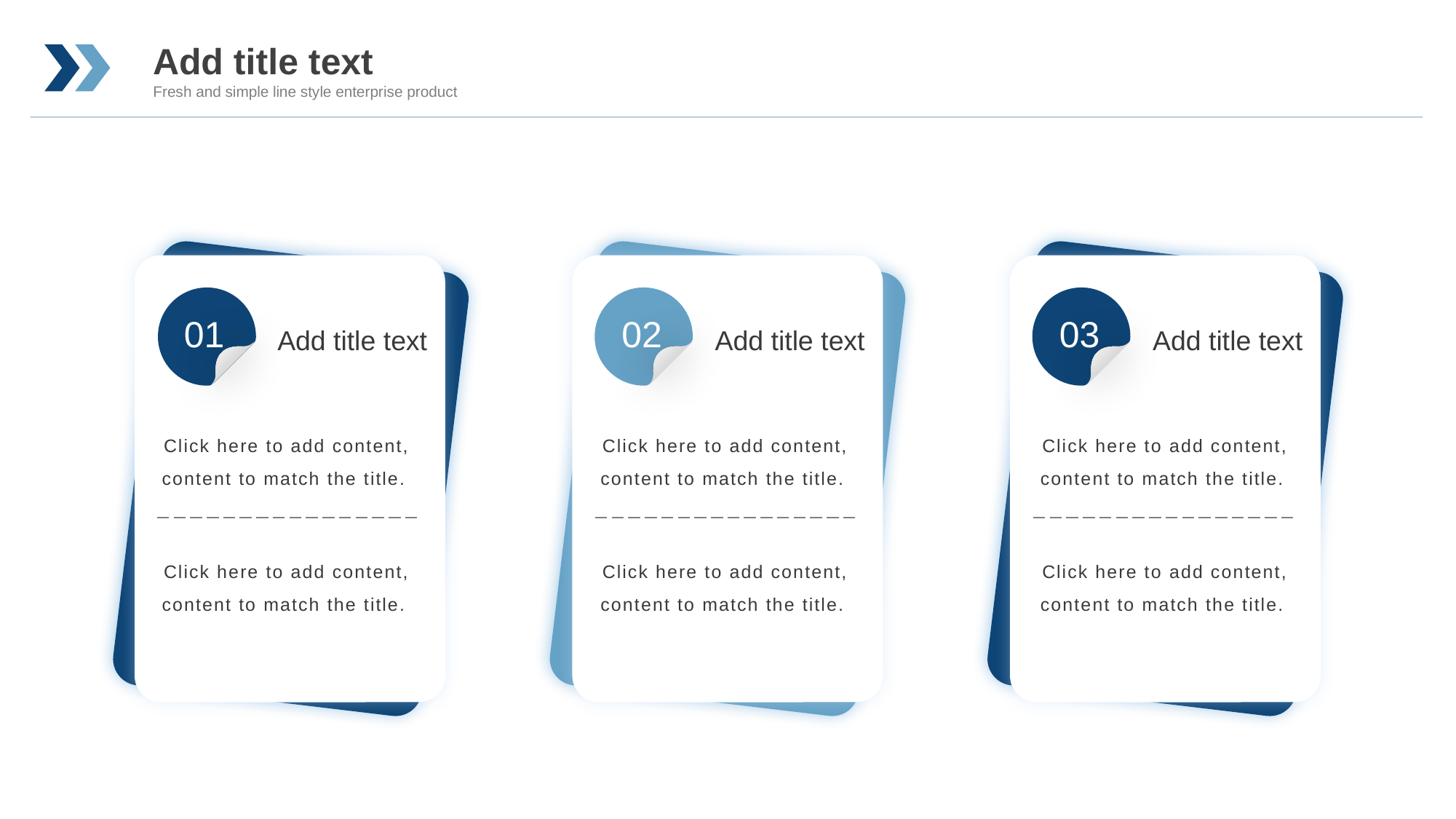

Add title text
Fresh and simple line style enterprise product

01
02
03
Add title text
Add title text
Add title text

Click here to add content, content to match the title.
Click here to add content, content to match the title.
Click here to add content, content to match the title.
Click here to add content, content to match the title.
Click here to add content, content to match the title.
Click here to add content, content to match the title.